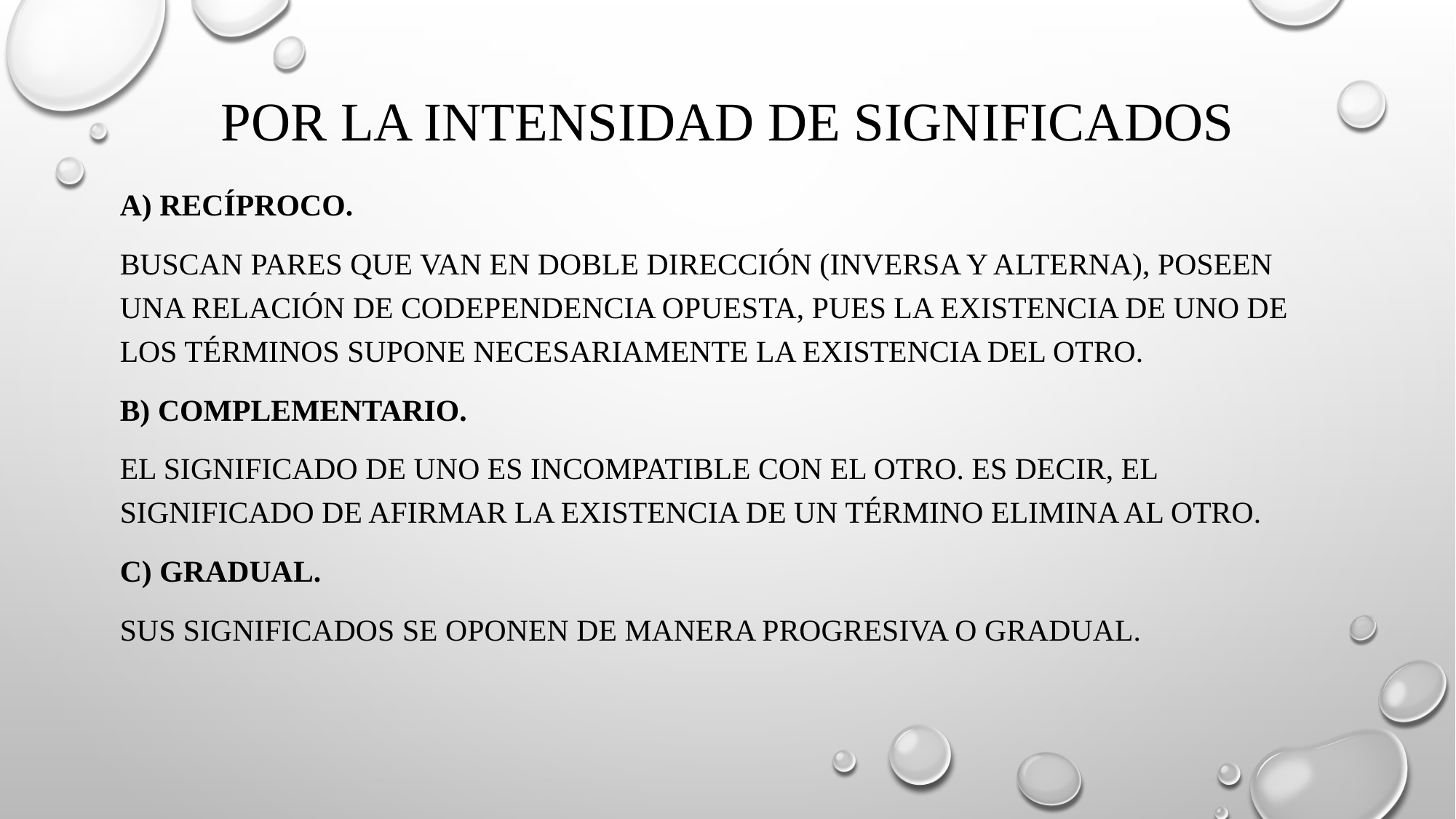

# Por la intensidad de significados
a) Recíproco.
Buscan pares que van en doble dirección (inversa y alterna), poseen una relación de codependencia opuesta, pues la existencia de uno de los términos supone necesariamente la existencia del otro.
b) Complementario.
El significado de uno es incompatible con el otro. Es decir, el significado de afirmar la existencia de un término elimina al otro.
c) Gradual.
Sus significados se oponen de manera progresiva o gradual.